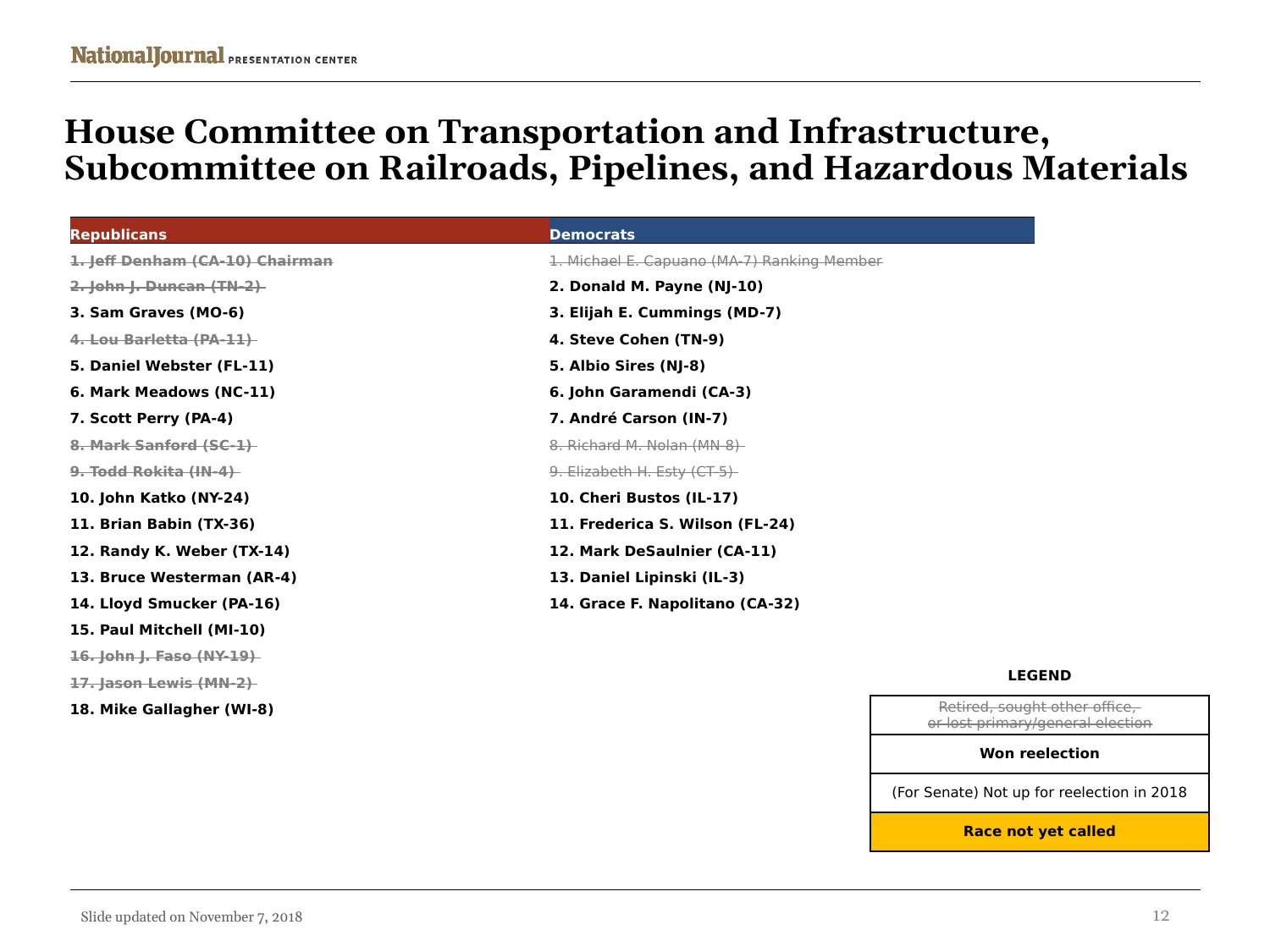

# House Committee on Transportation and Infrastructure, Subcommittee on Railroads, Pipelines, and Hazardous Materials
| Republicans | Democrats |
| --- | --- |
| 1. Jeff Denham (CA-10) Chairman | 1. Michael E. Capuano (MA-7) Ranking Member |
| 2. John J. Duncan (TN-2) | 2. Donald M. Payne (NJ-10) |
| 3. Sam Graves (MO-6) | 3. Elijah E. Cummings (MD-7) |
| 4. Lou Barletta (PA-11) | 4. Steve Cohen (TN-9) |
| 5. Daniel Webster (FL-11) | 5. Albio Sires (NJ-8) |
| 6. Mark Meadows (NC-11) | 6. John Garamendi (CA-3) |
| 7. Scott Perry (PA-4) | 7. André Carson (IN-7) |
| 8. Mark Sanford (SC-1) | 8. Richard M. Nolan (MN-8) |
| 9. Todd Rokita (IN-4) | 9. Elizabeth H. Esty (CT-5) |
| 10. John Katko (NY-24) | 10. Cheri Bustos (IL-17) |
| 11. Brian Babin (TX-36) | 11. Frederica S. Wilson (FL-24) |
| 12. Randy K. Weber (TX-14) | 12. Mark DeSaulnier (CA-11) |
| 13. Bruce Westerman (AR-4) | 13. Daniel Lipinski (IL-3) |
| 14. Lloyd Smucker (PA-16) | 14. Grace F. Napolitano (CA-32) |
| 15. Paul Mitchell (MI-10) |  |
| 16. John J. Faso (NY-19) |  |
| 17. Jason Lewis (MN-2) |  |
| 18. Mike Gallagher (WI-8) |  |
| LEGEND |
| --- |
| Retired, sought other office, or lost primary/general election |
| Won reelection |
| (For Senate) Not up for reelection in 2018 |
| Race not yet called |
12